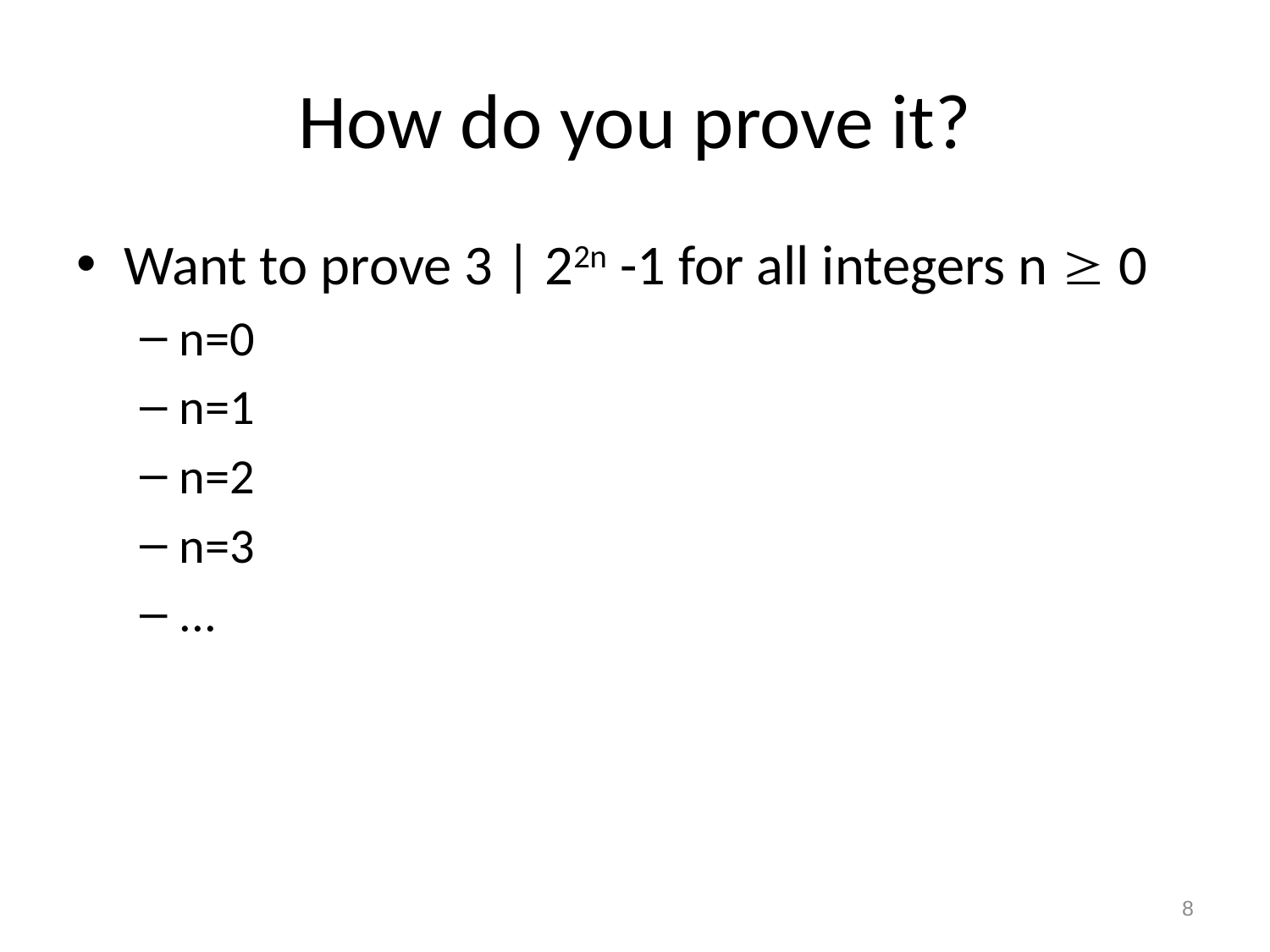

# How do you prove it?
Want to prove 3 | 22n -1 for all integers n ≥ 0
n=0
n=1
n=2
n=3
...

Examples to show its true
P(0)
P(k) → P(k+1)
8